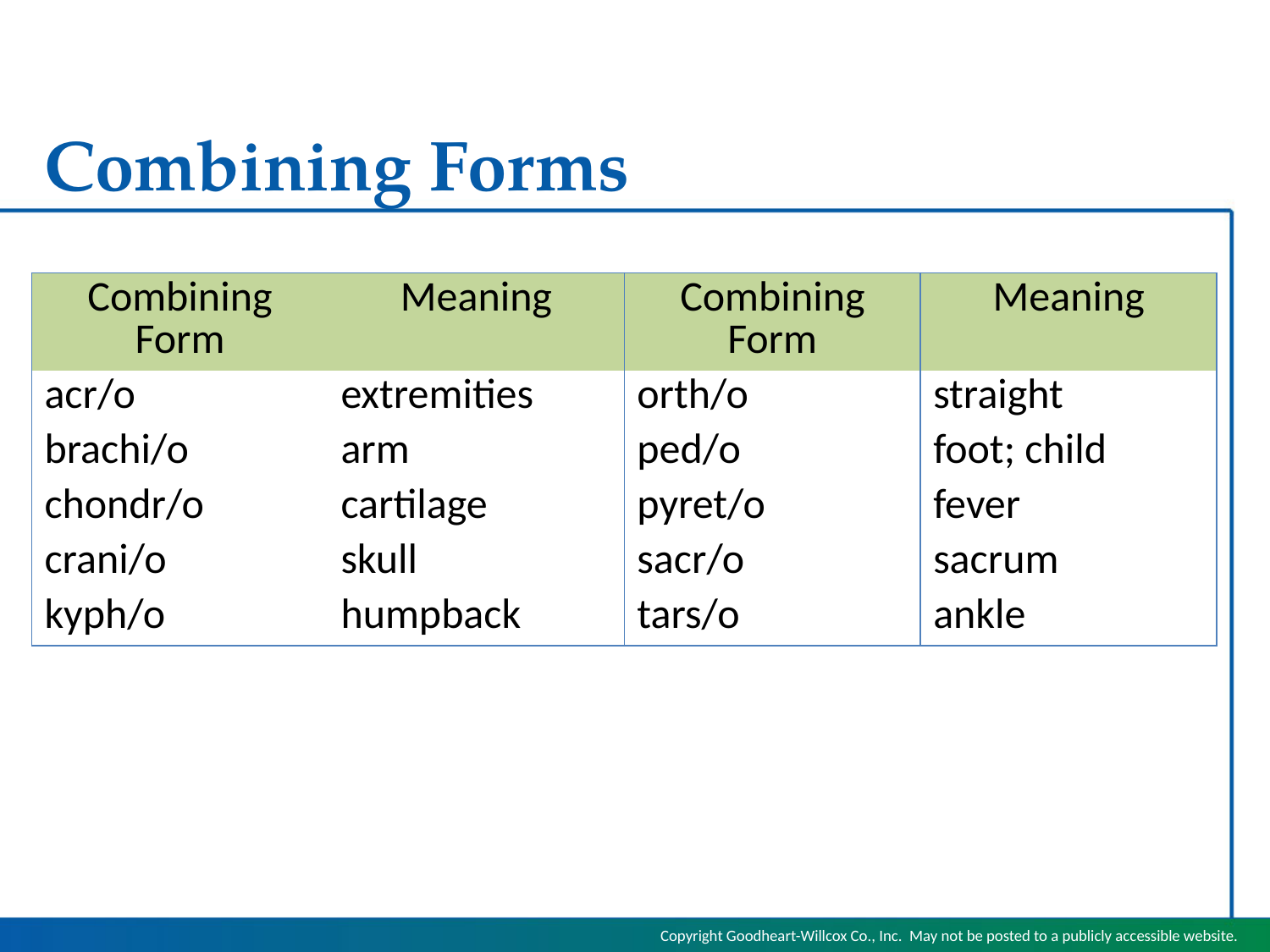

# Combining Forms
| Combining Form | Meaning | Combining Form | Meaning |
| --- | --- | --- | --- |
| acr/o | extremities | orth/o | straight |
| brachi/o | arm | ped/o | foot; child |
| chondr/o | cartilage | pyret/o | fever |
| crani/o | skull | sacr/o | sacrum |
| kyph/o | humpback | tars/o | ankle |